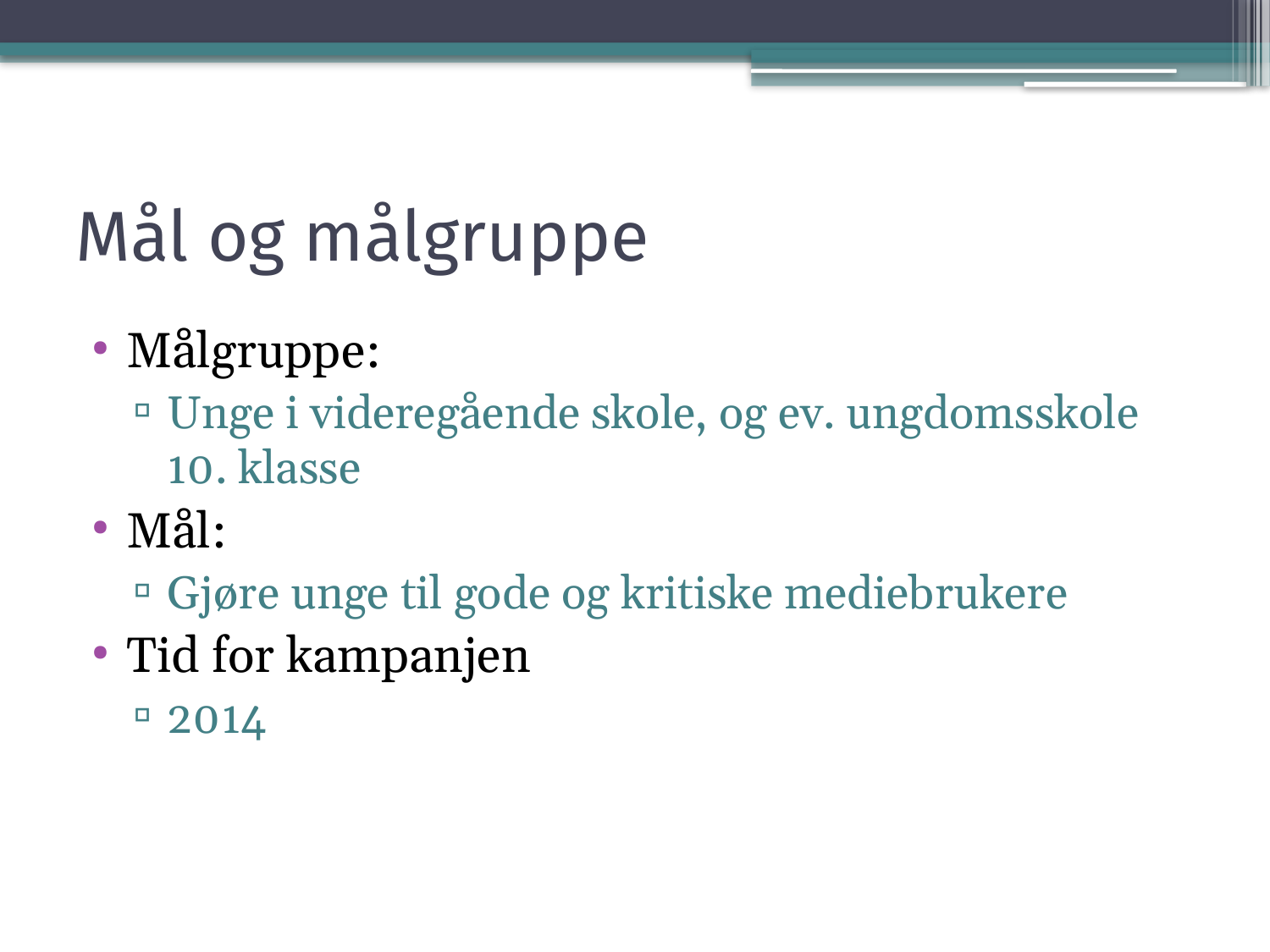

# Mål og målgruppe
Målgruppe:
Unge i videregående skole, og ev. ungdomsskole 10. klasse
Mål:
Gjøre unge til gode og kritiske mediebrukere
Tid for kampanjen
2014